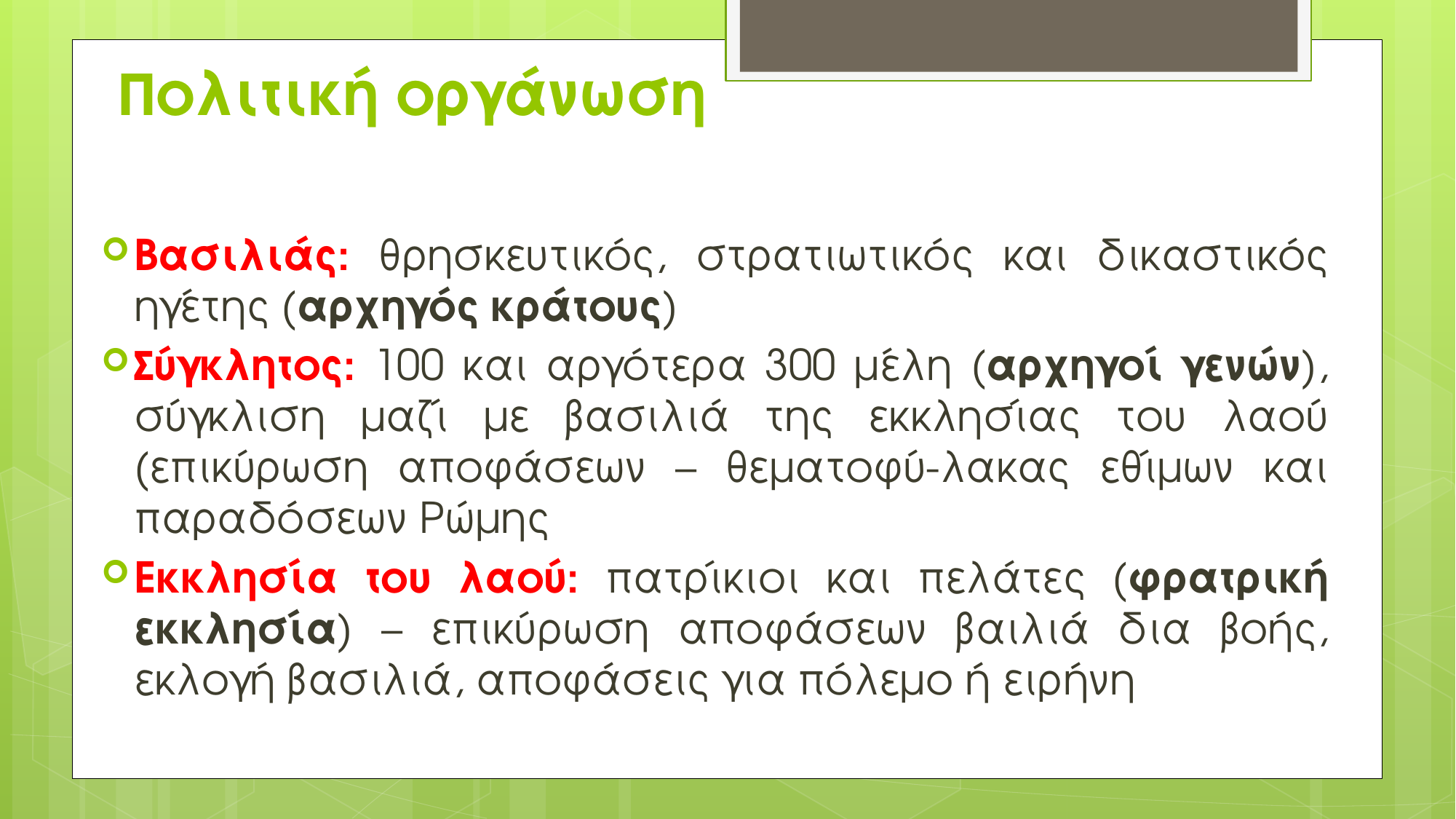

# Πολιτική οργάνωση
Βασιλιάς: θρησκευτικός, στρατιωτικός και δικαστικός ηγέτης (αρχηγός κράτους)
Σύγκλητος: 100 και αργότερα 300 μέλη (αρχηγοί γενών), σύγκλιση μαζί με βασιλιά της εκκλησίας του λαού (επικύρωση αποφάσεων – θεματοφύ-λακας εθίμων και παραδόσεων Ρώμης
Εκκλησία του λαού: πατρίκιοι και πελάτες (φρατρική εκκλησία) – επικύρωση αποφάσεων βαιλιά δια βοής, εκλογή βασιλιά, αποφάσεις για πόλεμο ή ειρήνη